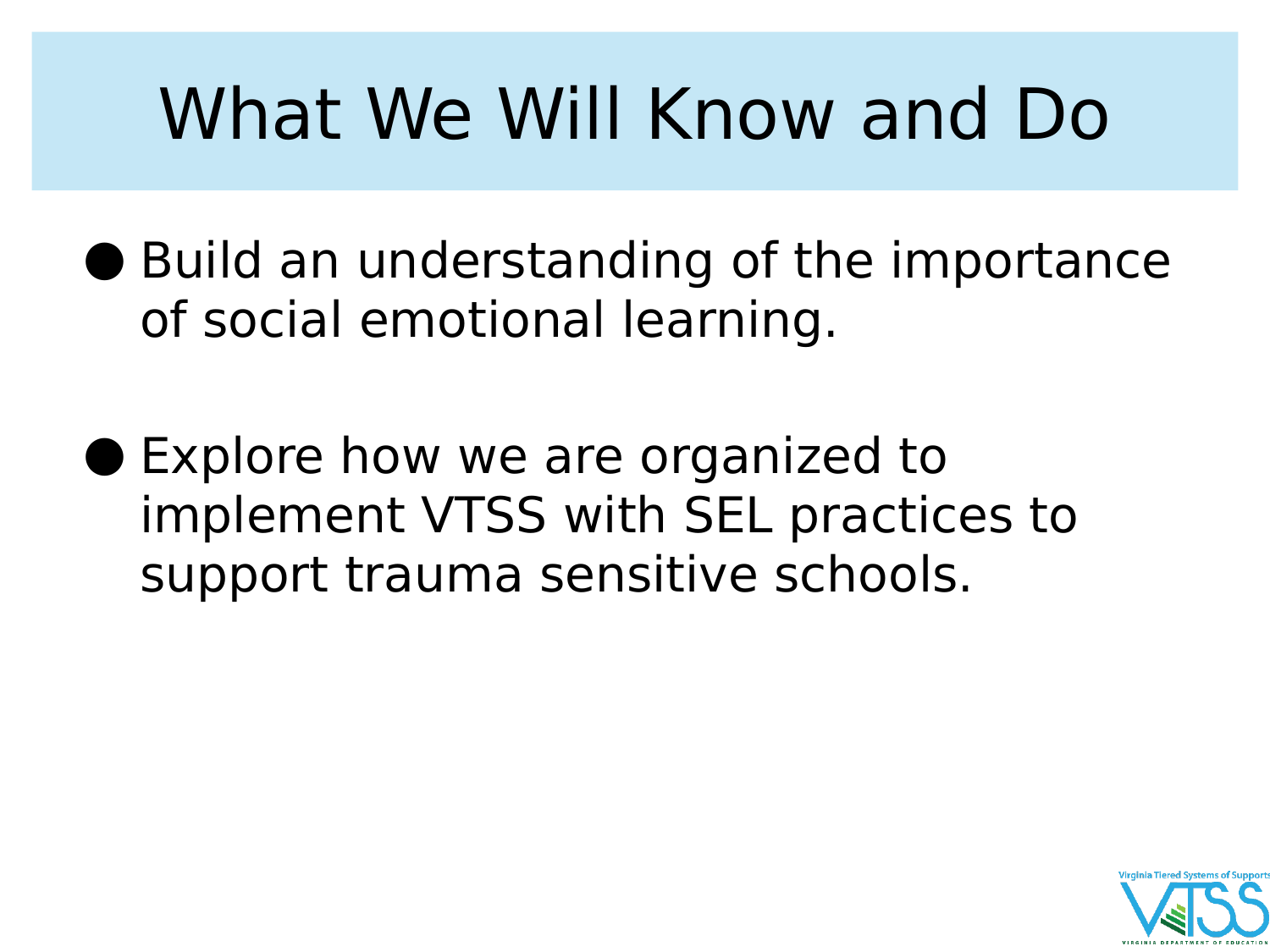

# What We Will Know and Do
Build an understanding of the importance of social emotional learning.

Explore how we are organized to implement VTSS with SEL practices to support trauma sensitive schools.